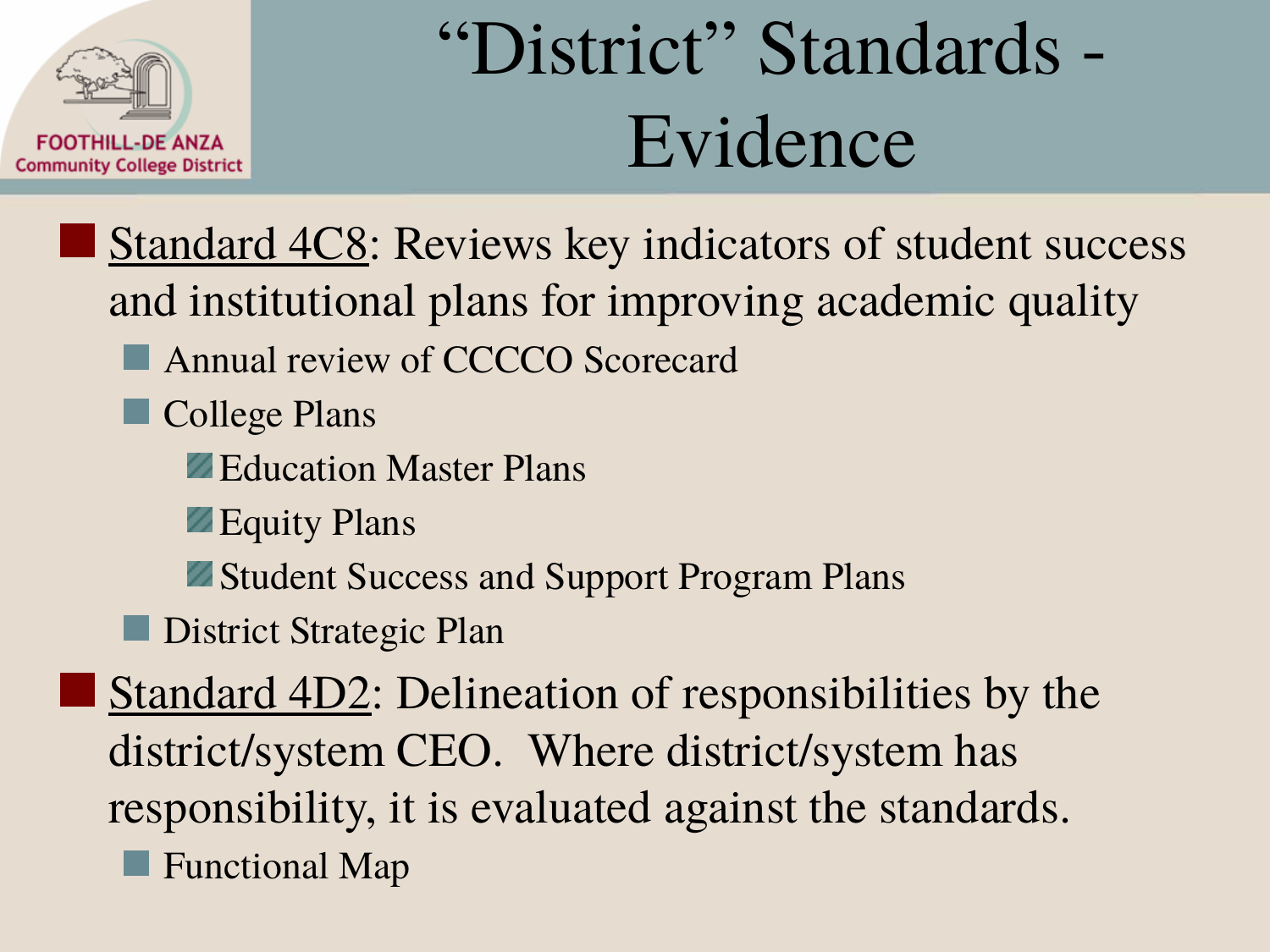

# “District” Standards - Evidence
Standard 4C8: Reviews key indicators of student success and institutional plans for improving academic quality
Annual review of CCCCO Scorecard
College Plans
Education Master Plans
Equity Plans
Student Success and Support Program Plans
District Strategic Plan
Standard 4D2: Delineation of responsibilities by the district/system CEO.  Where district/system has responsibility, it is evaluated against the standards.
Functional Map